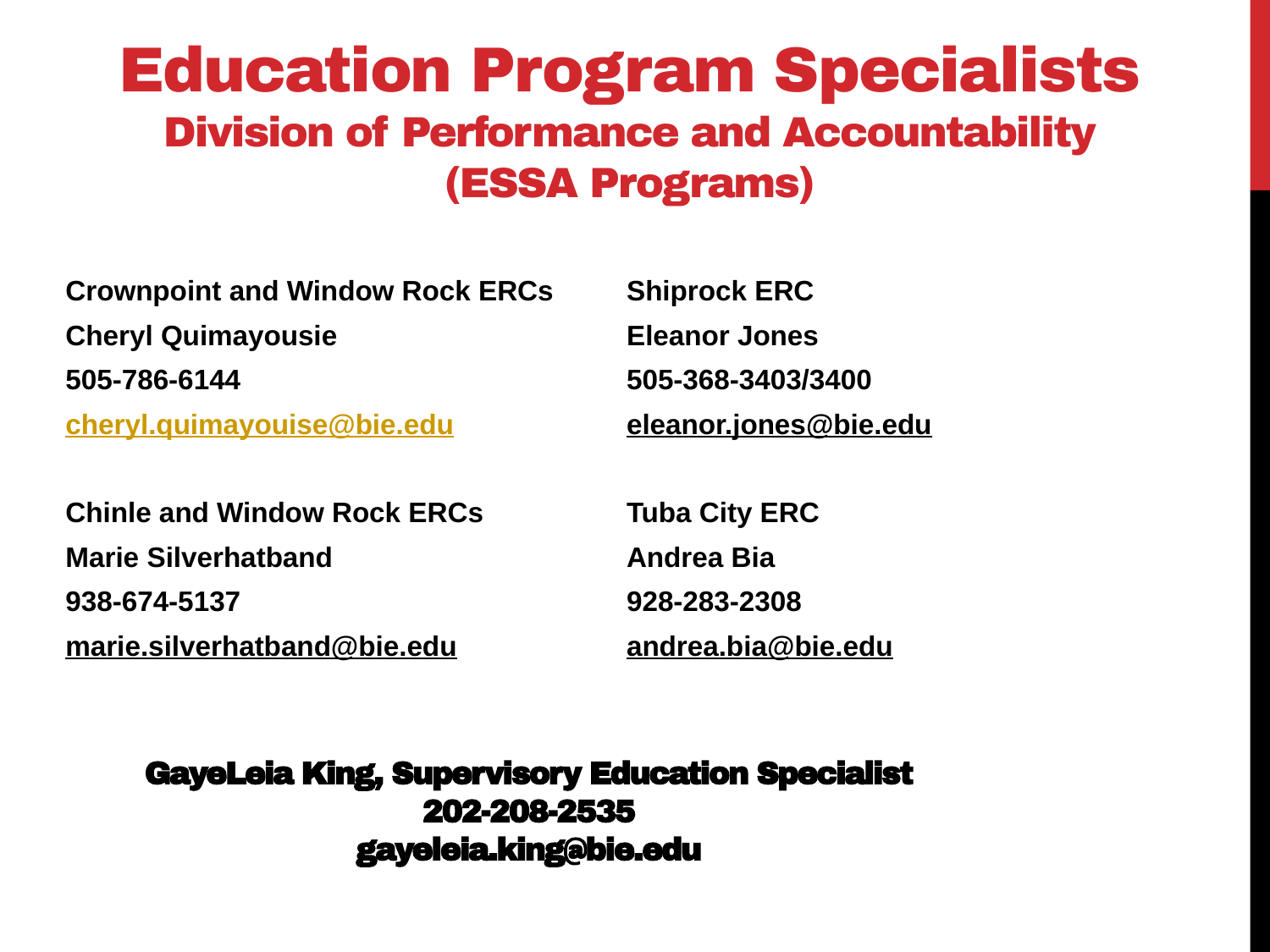

Education Program Specialists
Division of Performance and Accountability
(ESSA Programs)

Crownpoint and Window Rock ERCs
Cheryl Quimayousie
505-786-6144
cheryl.quimayouise@bie.edu

Chinle and Window Rock ERCs
Marie Silverhatband
938-674-5137
marie.silverhatband@bie.edu

Shiprock ERC
Eleanor Jones
505-368-3403/3400
eleanor.jones@bie.edu

Tuba City ERC
Andrea Bia
928-283-2308
andrea.bia@bie.edu

GayeLeia King, Supervisory Education Specialist
202-208-2535
gayeleia.king@bie.edu